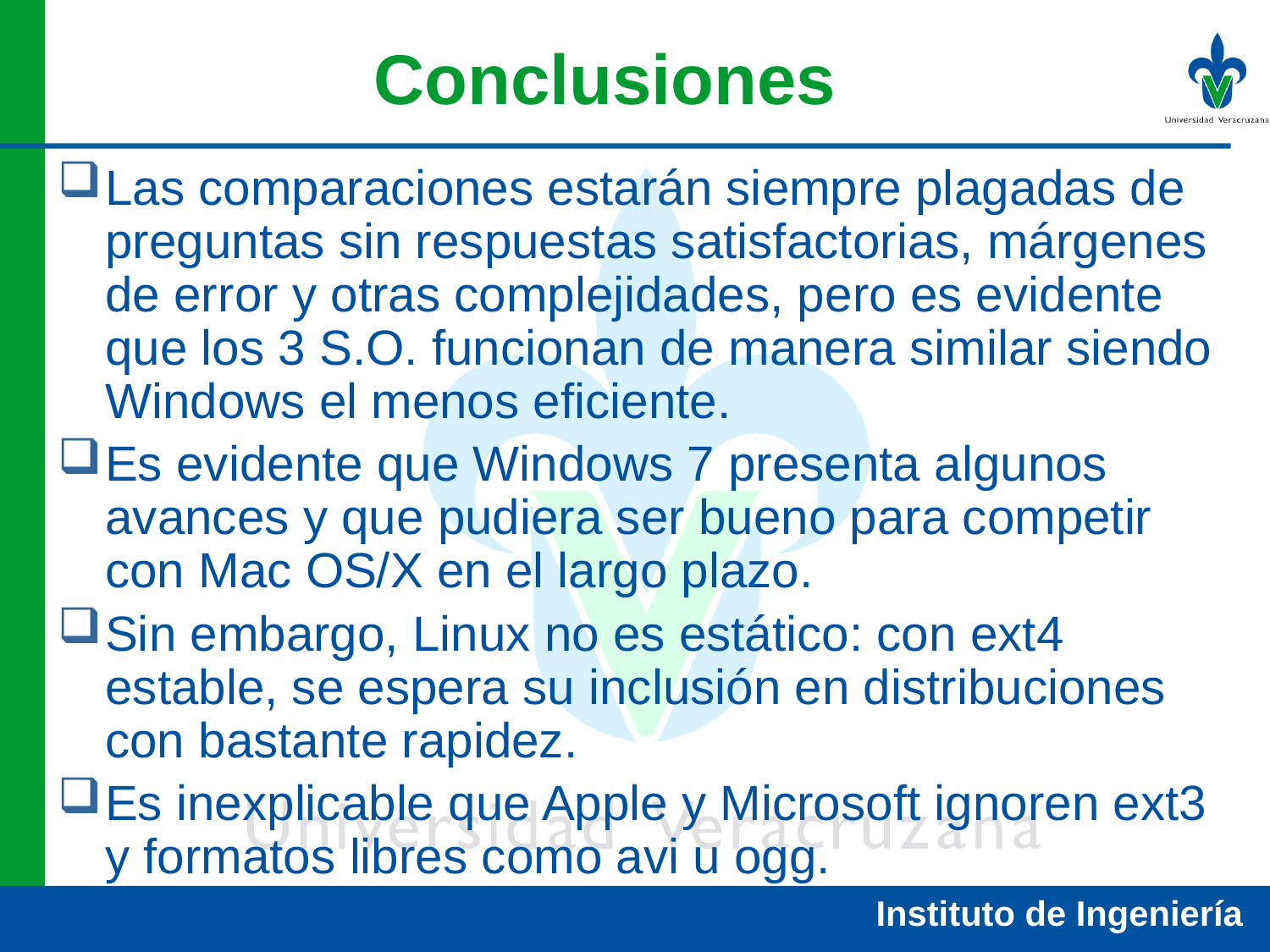

# Conclusiones
Las comparaciones estarán siempre plagadas de preguntas sin respuestas satisfactorias, márgenes de error y otras complejidades, pero es evidente que los 3 S.O. funcionan de manera similar siendo Windows el menos eficiente.
Es evidente que Windows 7 presenta algunos avances y que pudiera ser bueno para competir con Mac OS/X en el largo plazo.
Sin embargo, Linux no es estático: con ext4 estable, se espera su inclusión en distribuciones con bastante rapidez.
Es inexplicable que Apple y Microsoft ignoren ext3 y formatos libres como avi u ogg.